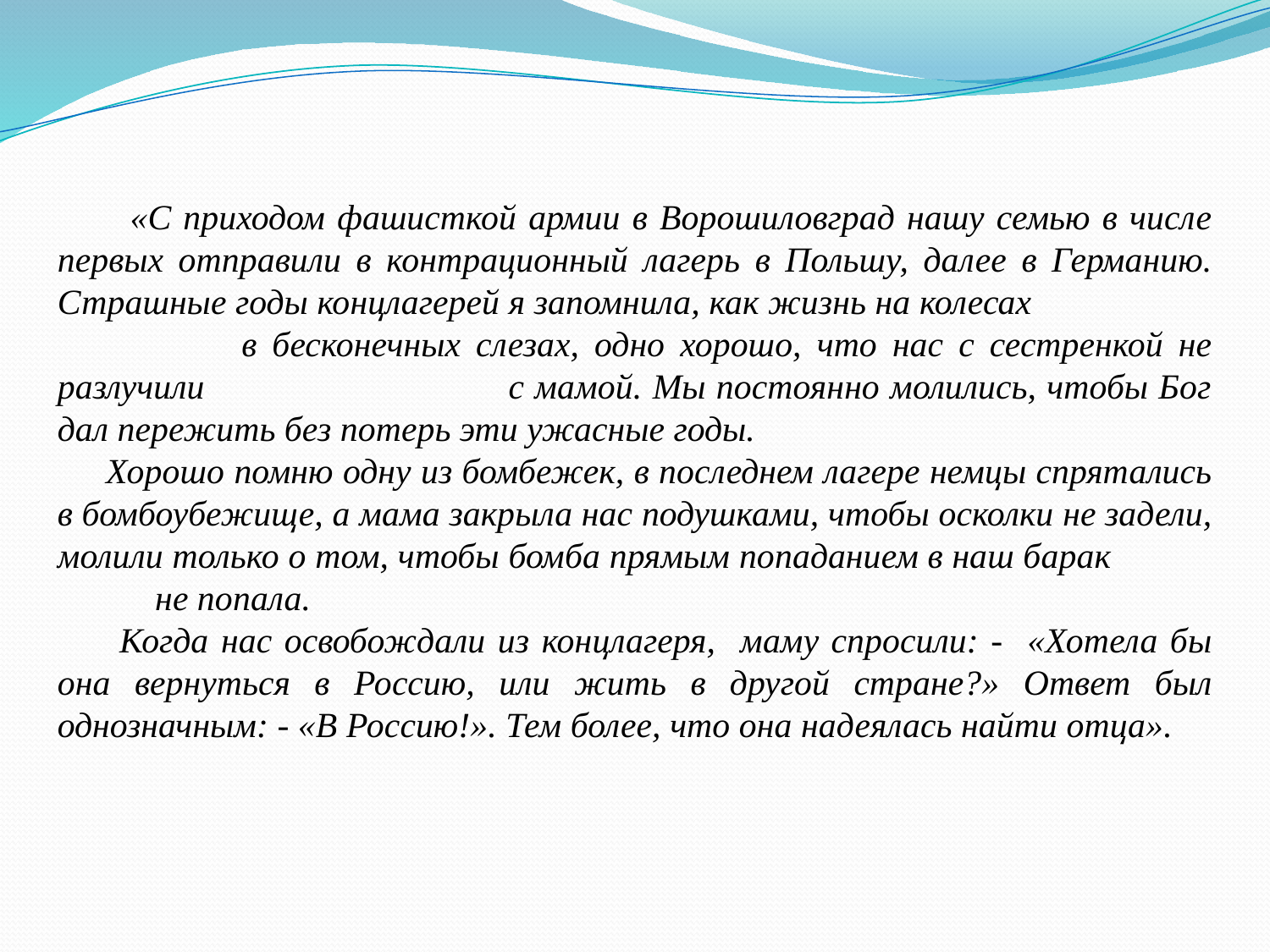

«С приходом фашисткой армии в Ворошиловград нашу семью в числе первых отправили в контрационный лагерь в Польшу, далее в Германию. Страшные годы концлагерей я запомнила, как жизнь на колесах                                 в бесконечных слезах, одно хорошо, что нас с сестренкой не разлучили                             с мамой. Мы постоянно молились, чтобы Бог дал пережить без потерь эти ужасные годы.
     Хорошо помню одну из бомбежек, в последнем лагере немцы спрятались в бомбоубежище, а мама закрыла нас подушками, чтобы осколки не задели, молили только о том, чтобы бомба прямым попаданием в наш барак                       не попала.
     Когда нас освобождали из концлагеря,  маму спросили: -  «Хотела бы она вернуться в Россию, или жить в другой стране?» Ответ был однозначным: - «В Россию!». Тем более, что она надеялась найти отца».